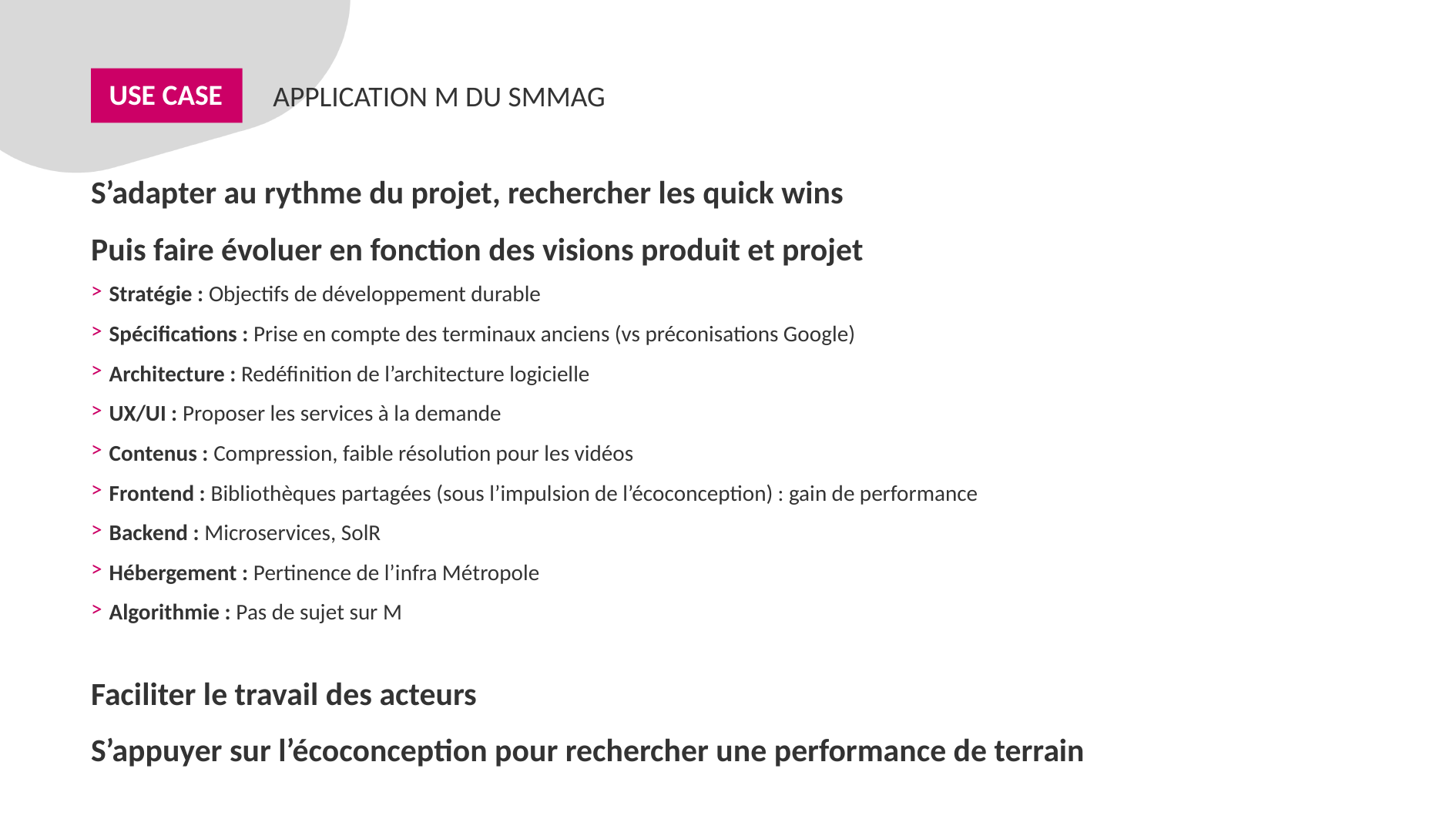

APPLICATION M DU SMMAG
# USE CASE
S’adapter au rythme du projet, rechercher les quick wins
Puis faire évoluer en fonction des visions produit et projet
Stratégie : Objectifs de développement durable
Spécifications : Prise en compte des terminaux anciens (vs préconisations Google)
Architecture : Redéfinition de l’architecture logicielle
UX/UI : Proposer les services à la demande
Contenus : Compression, faible résolution pour les vidéos
Frontend : Bibliothèques partagées (sous l’impulsion de l’écoconception) : gain de performance
Backend : Microservices, SolR
Hébergement : Pertinence de l’infra Métropole
Algorithmie : Pas de sujet sur M

Faciliter le travail des acteurs
S’appuyer sur l’écoconception pour rechercher une performance de terrain